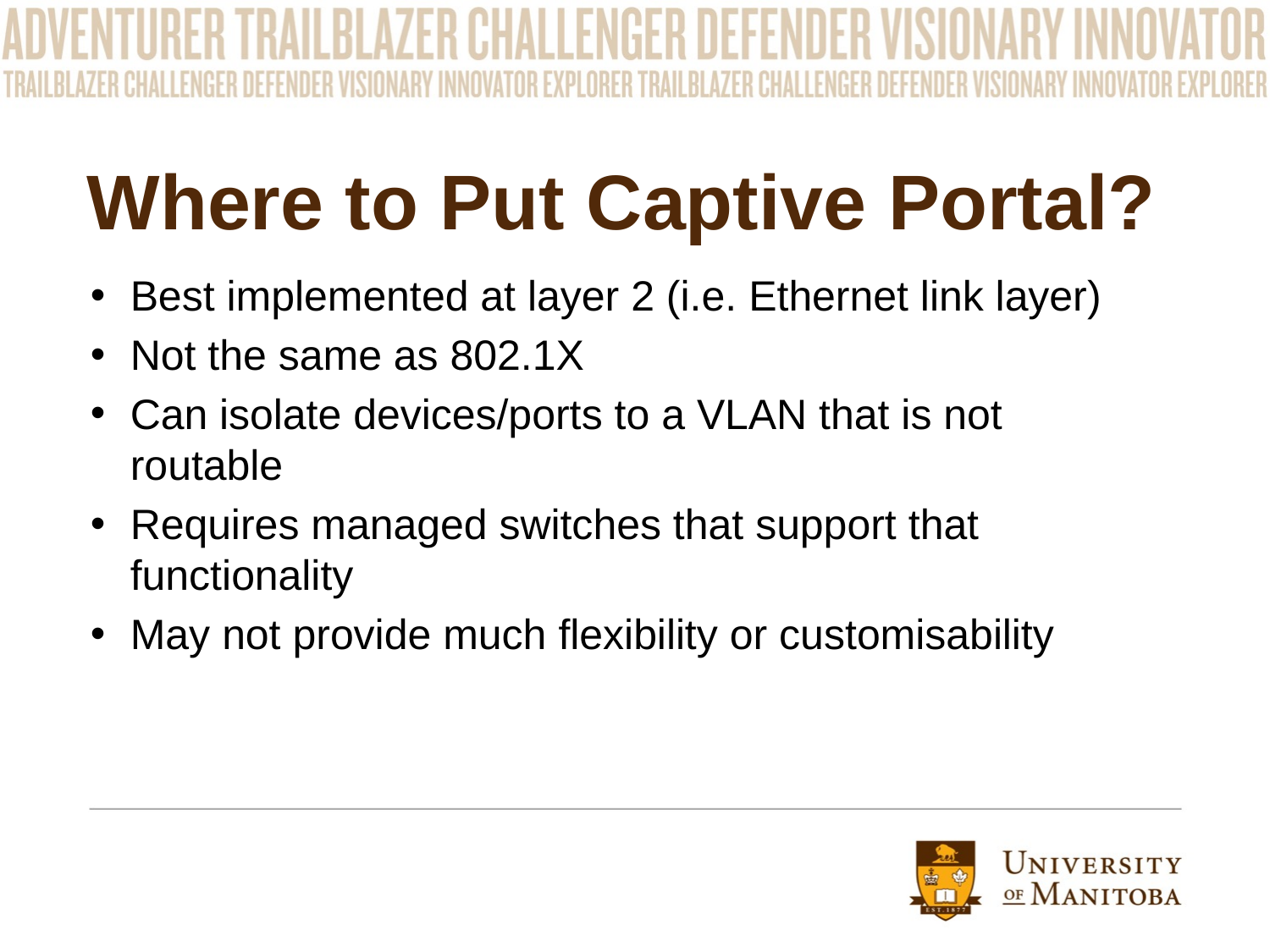

# Where to Put Captive Portal?
Best implemented at layer 2 (i.e. Ethernet link layer)
Not the same as 802.1X
Can isolate devices/ports to a VLAN that is not routable
Requires managed switches that support that functionality
May not provide much flexibility or customisability